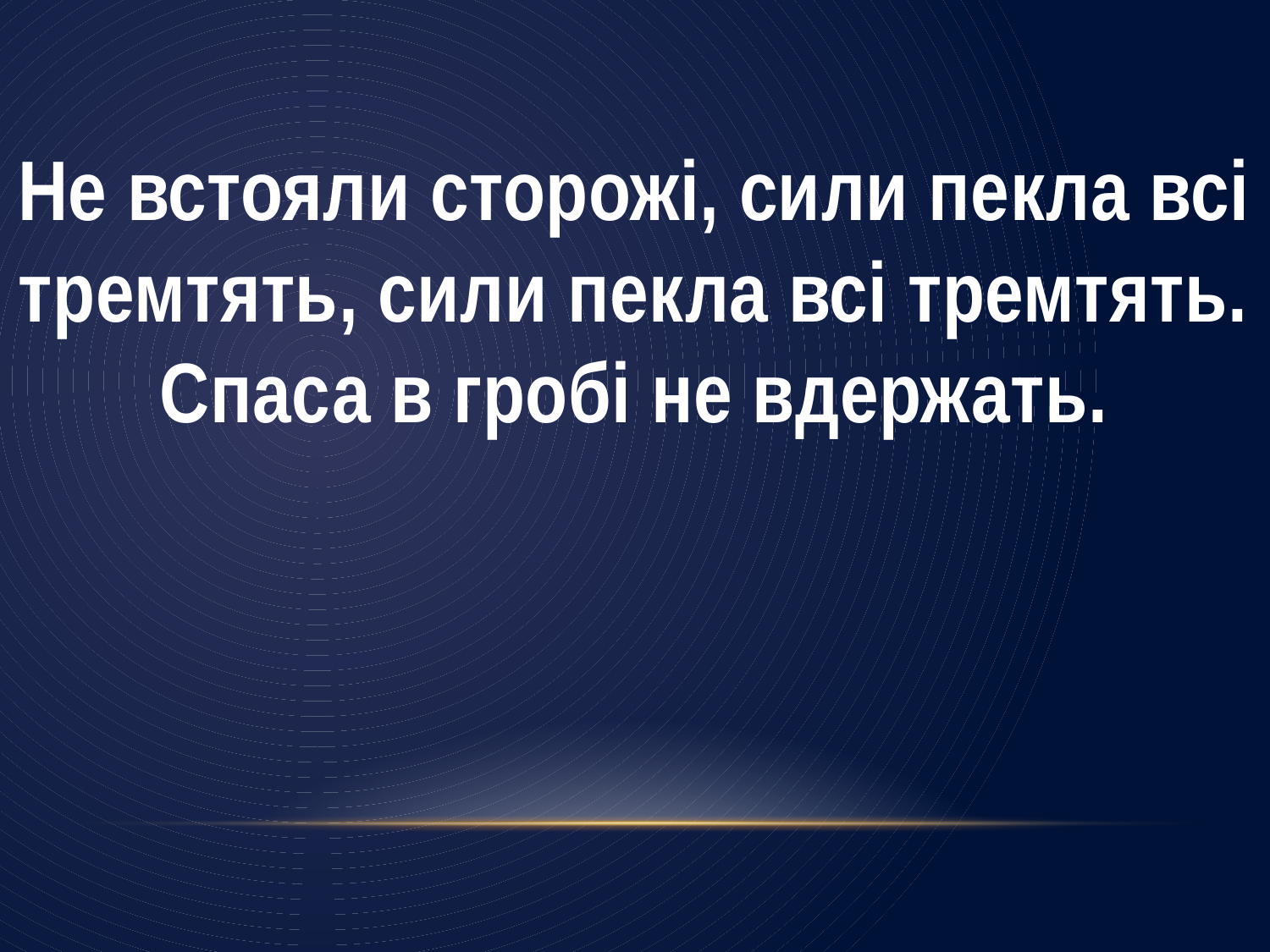

Не встояли сторожі, сили пекла всі тремтять, сили пекла всі тремтять. Спаса в гробі не вдержать.